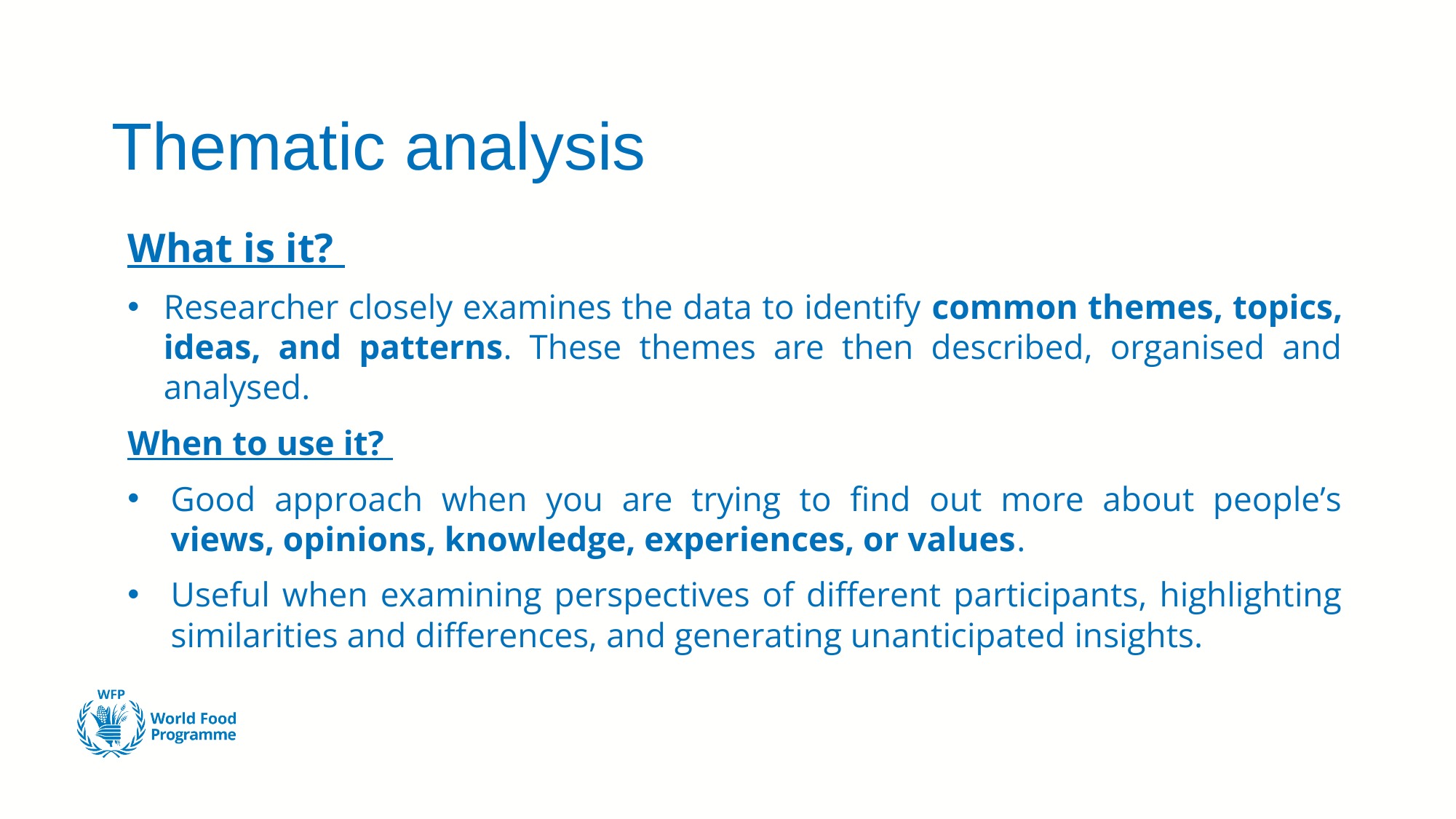

# Thematic analysis
What is it?
Researcher closely examines the data to identify common themes, topics, ideas, and patterns. These themes are then described, organised and analysed.
When to use it?
Good approach when you are trying to find out more about people’s views, opinions, knowledge, experiences, or values.
Useful when examining perspectives of different participants, highlighting similarities and differences, and generating unanticipated insights.